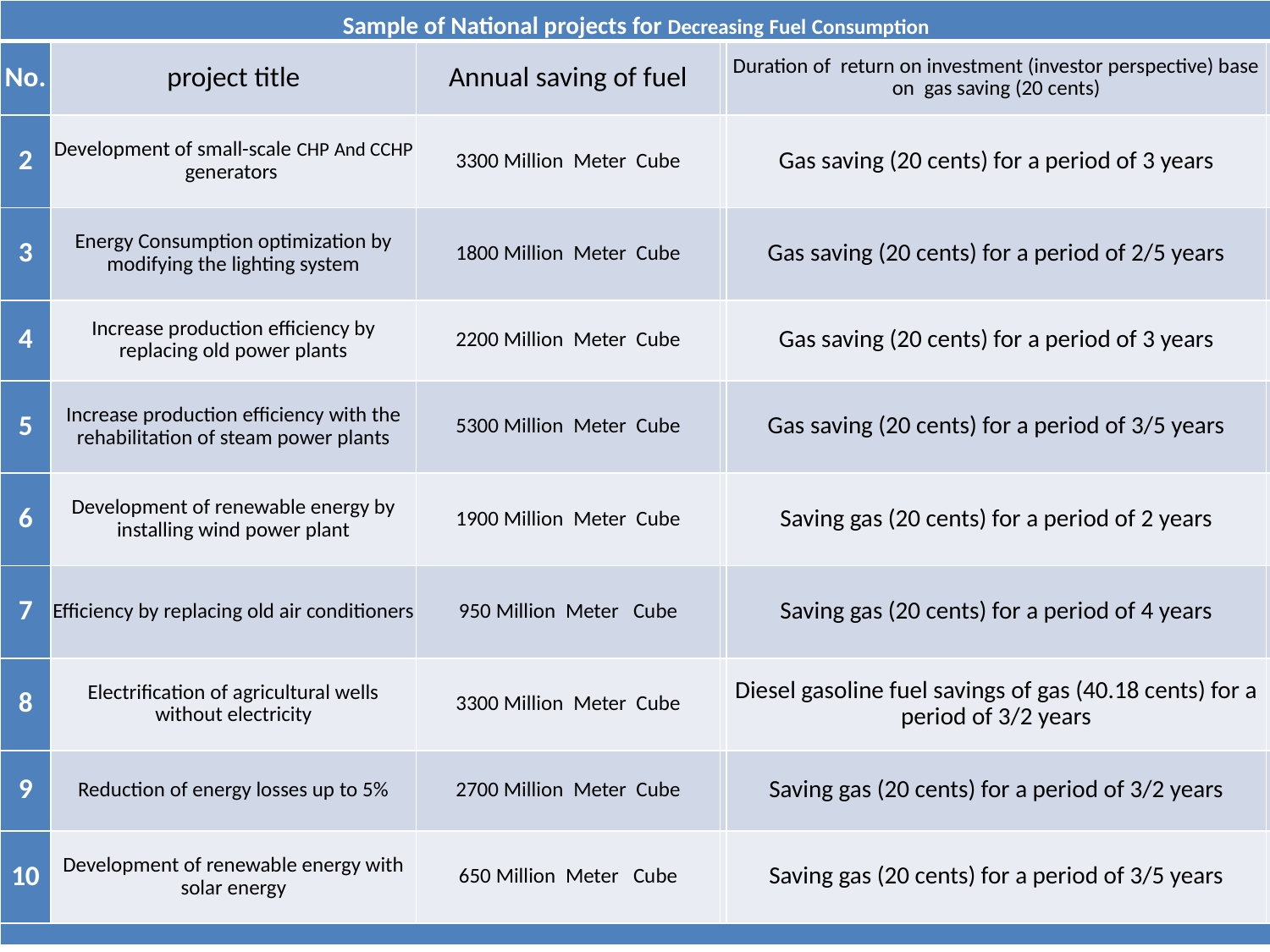

| Sample of National projects for Decreasing Fuel Consumption |  |  |  |  |  |
| --- | --- | --- | --- | --- | --- |
| No. | project title | Annual saving of fuel |  | Duration of return on investment (investor perspective) base on gas saving (20 cents) |  |
| 2 | Development of small-scale CHP And CCHP generators | 3300 Million  Meter  Cube |  | Gas saving (20 cents) for a period of 3 years |  |
| 3 | Energy Consumption optimization by modifying the lighting system | 1800 Million  Meter  Cube |  | Gas saving (20 cents) for a period of 2/5 years |  |
| 4 | Increase production efficiency by replacing old power plants | 2200 Million  Meter  Cube |  | Gas saving (20 cents) for a period of 3 years |  |
| 5 | Increase production efficiency with the rehabilitation of steam power plants | 5300 Million  Meter  Cube |  | Gas saving (20 cents) for a period of 3/5 years |  |
| 6 | Development of renewable energy by installing wind power plant | 1900 Million  Meter  Cube |  | Saving gas (20 cents) for a period of 2 years |  |
| 7 | Efficiency by replacing old air conditioners | 950 Million  Meter   Cube |  | Saving gas (20 cents) for a period of 4 years |  |
| 8 | Electrification of agricultural wells without electricity | 3300 Million  Meter  Cube |  | Diesel gasoline fuel savings of gas (40.18 cents) for a period of 3/2 years |  |
| 9 | Reduction of energy losses up to 5% | 2700 Million  Meter  Cube |  | Saving gas (20 cents) for a period of 3/2 years |  |
| 10 | Development of renewable energy with solar energy | 650 Million  Meter   Cube |  | Saving gas (20 cents) for a period of 3/5 years |  |
|  |  |  |  |  |  |